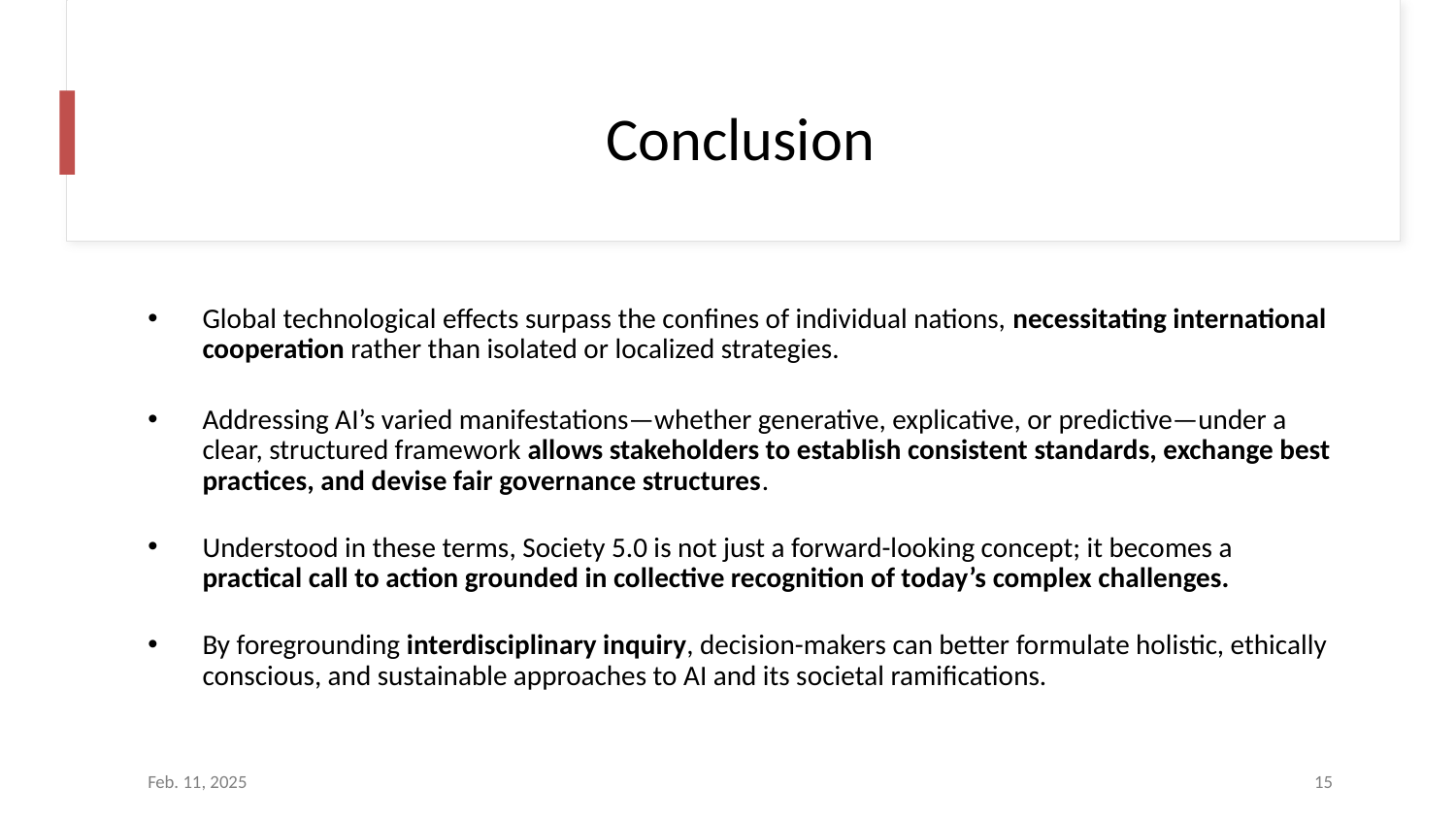

# Conclusion

Global technological effects surpass the confines of individual nations, necessitating international cooperation rather than isolated or localized strategies.
Addressing AI’s varied manifestations—whether generative, explicative, or predictive—under a clear, structured framework allows stakeholders to establish consistent standards, exchange best practices, and devise fair governance structures.
Understood in these terms, Society 5.0 is not just a forward-looking concept; it becomes a practical call to action grounded in collective recognition of today’s complex challenges.
By foregrounding interdisciplinary inquiry, decision-makers can better formulate holistic, ethically conscious, and sustainable approaches to AI and its societal ramifications.
Feb. 11, 2025
15